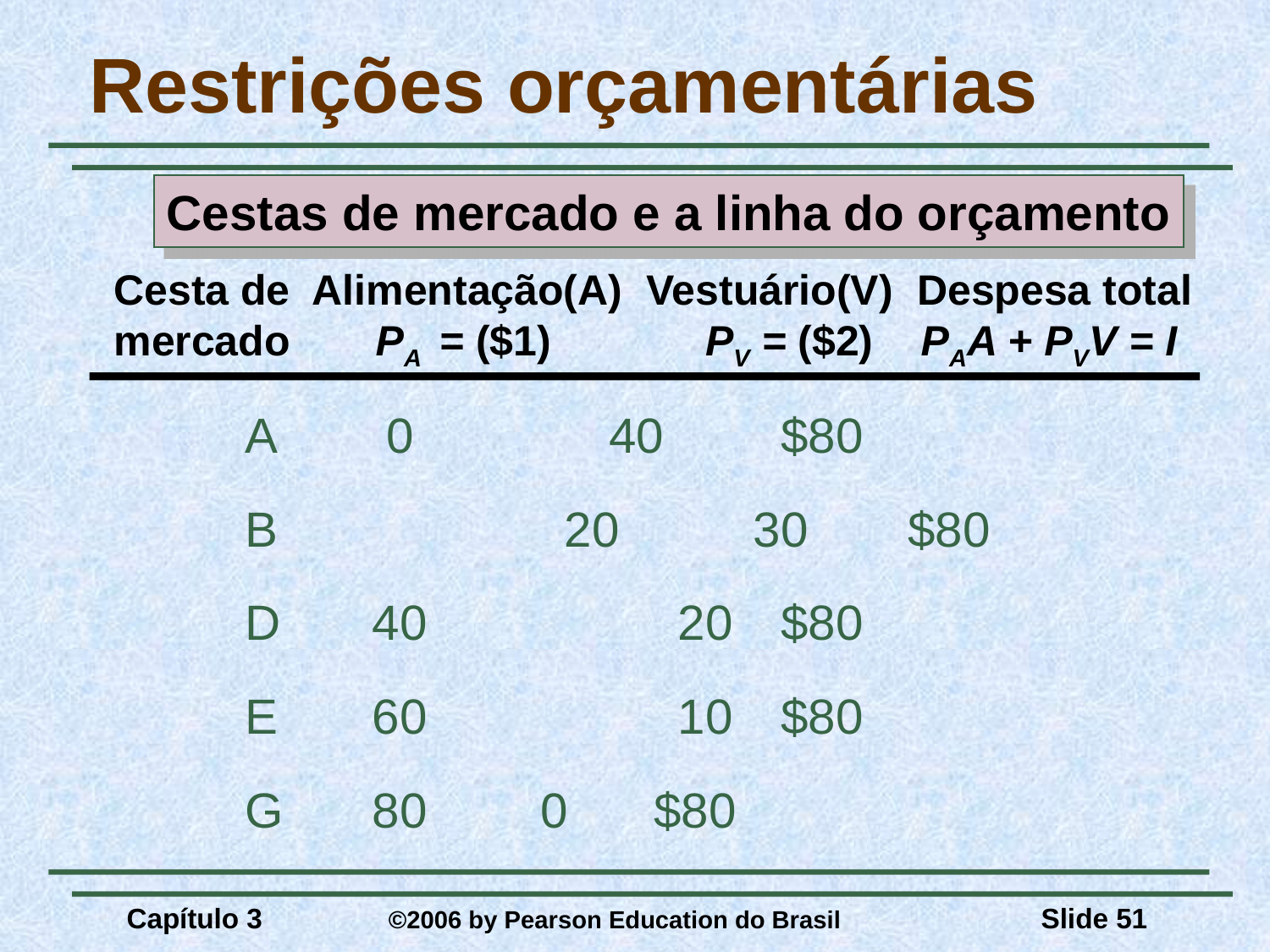

# Restrições orçamentárias
Cestas de mercado e a linha do orçamento
    Cesta de  Alimentação(A)	  Vestuário(V) 	 Despesa total
    mercado	PA  = ($1)	             PV = ($2)	    PAA + PVV = I

	A	 0	        40	  $80
	B	              20    	30	  $80
	D	40	             20	  $80
	E	60	             10	  $80
	G	80	   0	  $80

Capítulo 3	 ©2006 by Pearson Education do Brasil
Slide 51